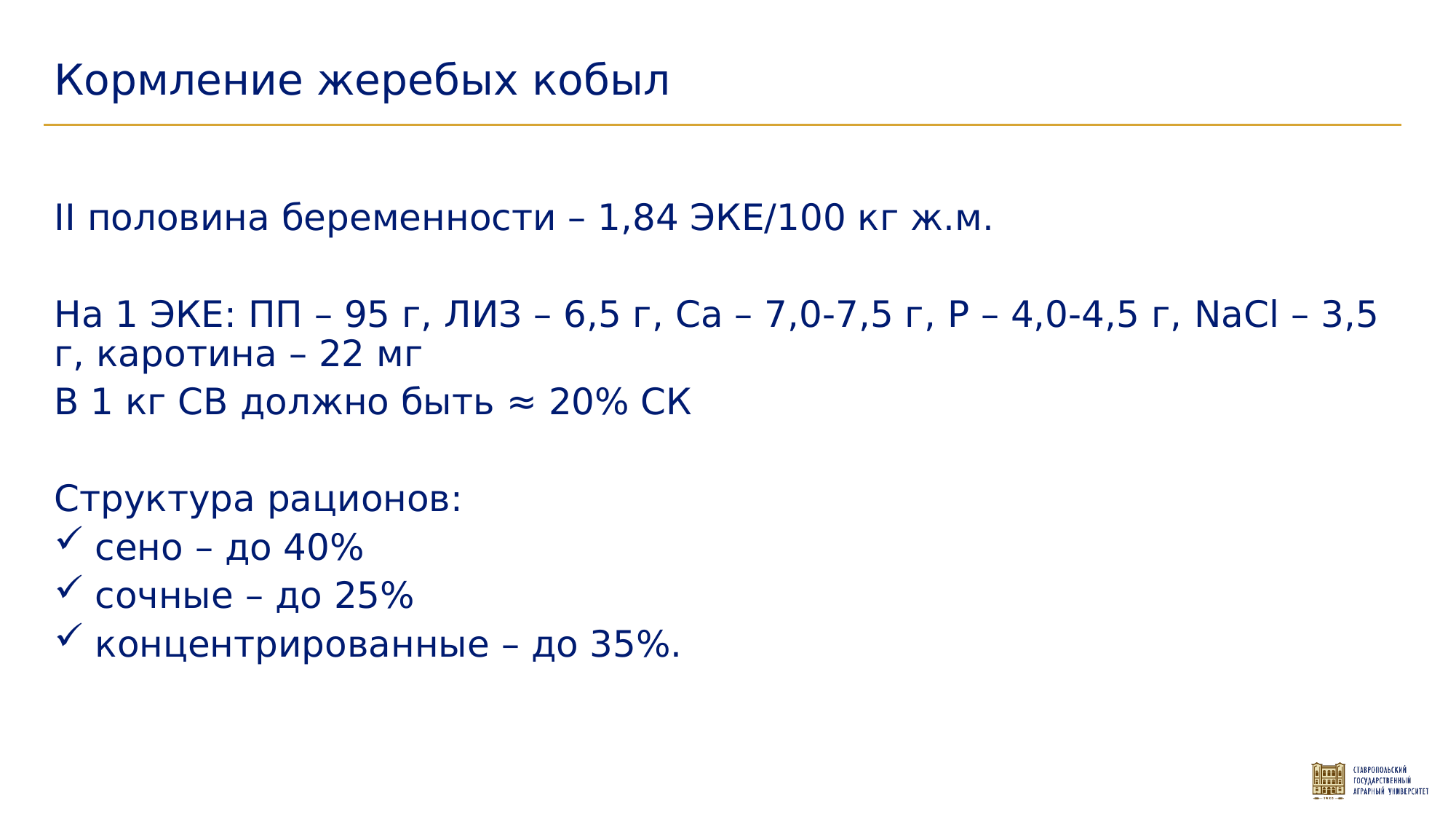

Кормление жеребых кобыл
II половина беременности – 1,84 ЭКЕ/100 кг ж.м.

На 1 ЭКЕ: ПП – 95 г, ЛИЗ – 6,5 г, Са – 7,0-7,5 г, Р – 4,0-4,5 г, NaCl – 3,5 г, каротина – 22 мг
В 1 кг СВ должно быть ≈ 20% СК

Структура рационов:
сено – до 40%
сочные – до 25%
концентрированные – до 35%.